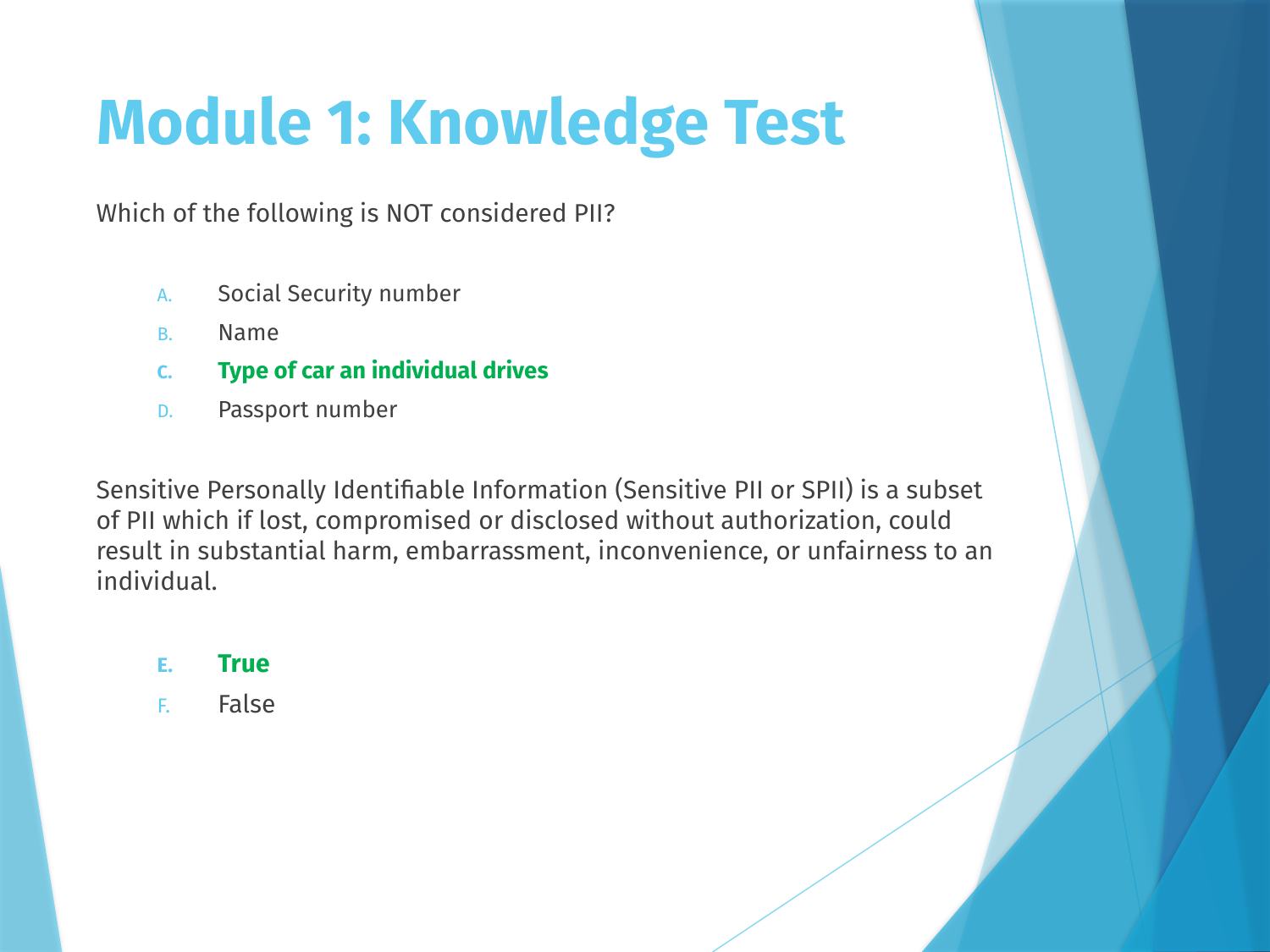

# Module 1: Knowledge Test
Which of the following is NOT considered PII?

Social Security number
Name
Type of car an individual drives
Passport number

Sensitive Personally Identifiable Information (Sensitive PII or SPII) is a subset of PII which if lost, compromised or disclosed without authorization, could result in substantial harm, embarrassment, inconvenience, or unfairness to an individual.

True
False